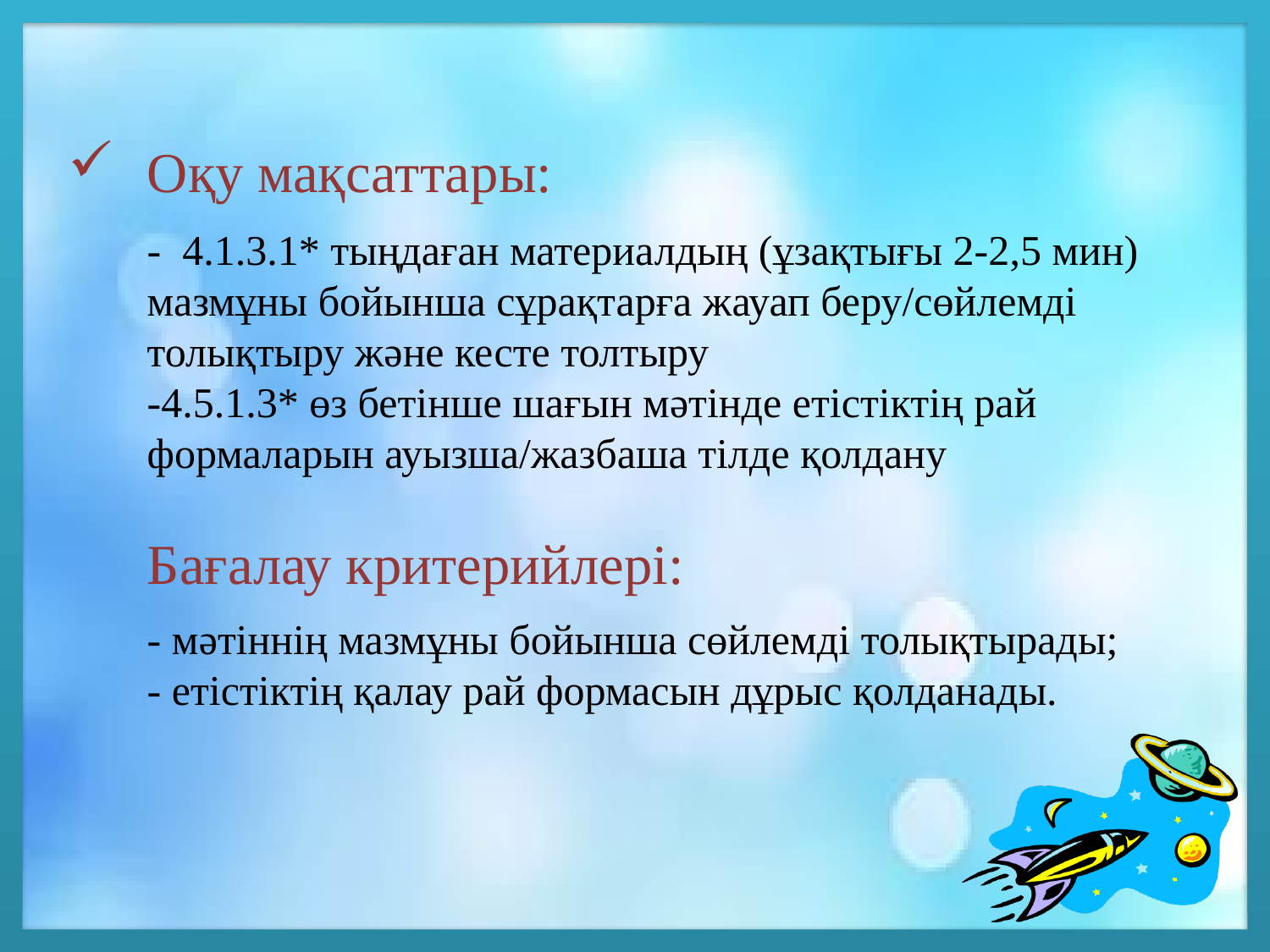

# Оқу мақсаттары: -  4.​1.​3.​1* тыңдаған материалдың (ұзақтығы 2-2,5 мин) мазмұны бойынша сұрақтарға жауап беру/сөйлемді толықтыру және кесте толтыру -4.​5.​1.​3* өз бетінше шағын мәтінде етістіктің рай формаларын ауызша/жазбаша тілде қолдану Бағалау критерийлері: - мәтіннің мазмұны бойынша сөйлемді толықтырады; - етістіктің қалау рай формасын дұрыс қолданады.